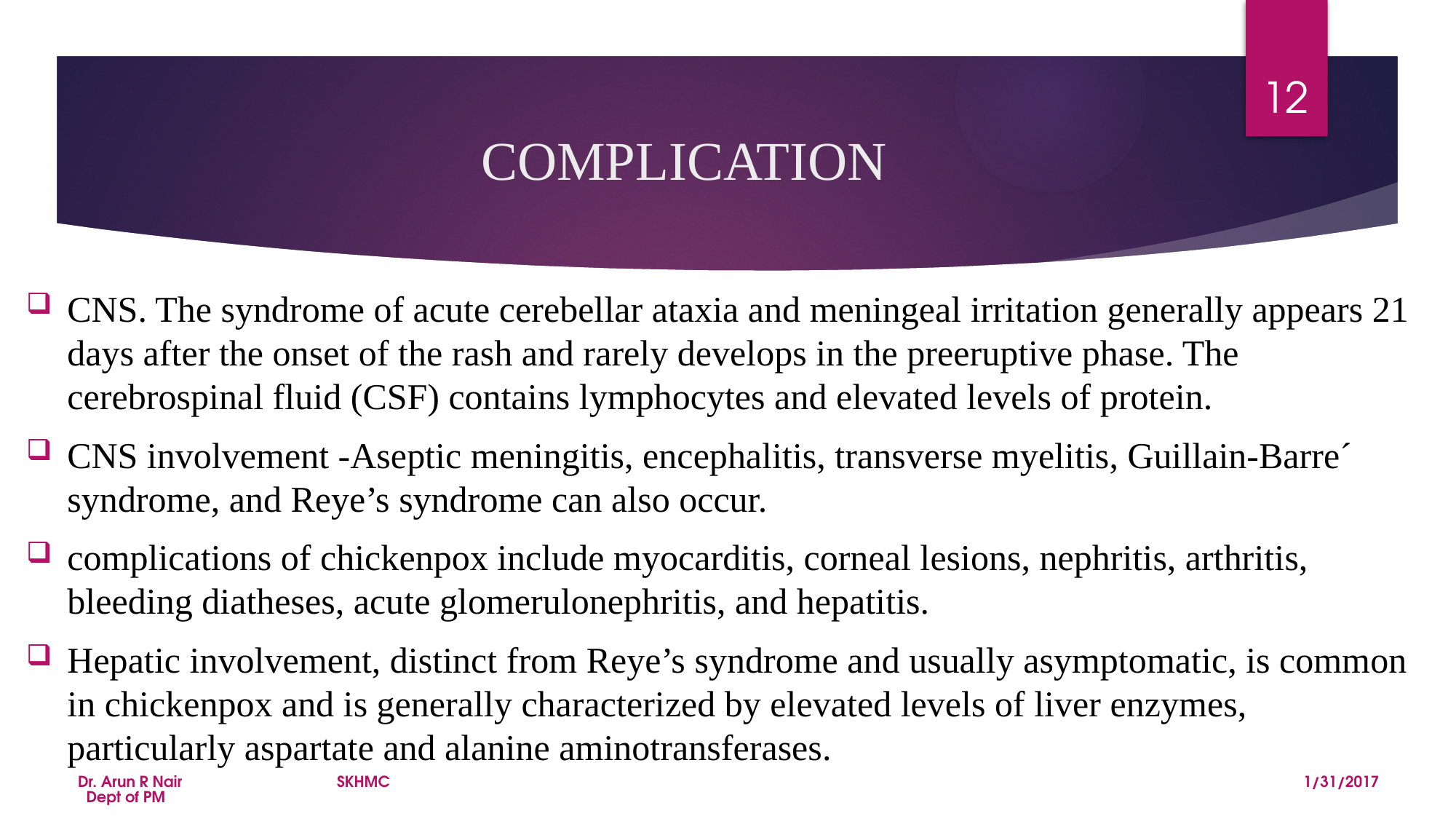

12
# COMPLICATION
CNS. The syndrome of acute cerebellar ataxia and meningeal irritation generally appears 21 days after the onset of the rash and rarely develops in the preeruptive phase. The cerebrospinal fluid (CSF) contains lymphocytes and elevated levels of protein.
CNS involvement -Aseptic meningitis, encephalitis, transverse myelitis, Guillain-Barre´ syndrome, and Reye’s syndrome can also occur.
complications of chickenpox include myocarditis, corneal lesions, nephritis, arthritis, bleeding diatheses, acute glomerulonephritis, and hepatitis.
Hepatic involvement, distinct from Reye’s syndrome and usually asymptomatic, is common in chickenpox and is generally characterized by elevated levels of liver enzymes, particularly aspartate and alanine aminotransferases.

Dr. Arun R Nair                                     SKHMC                                Dept of PM
1/31/2017